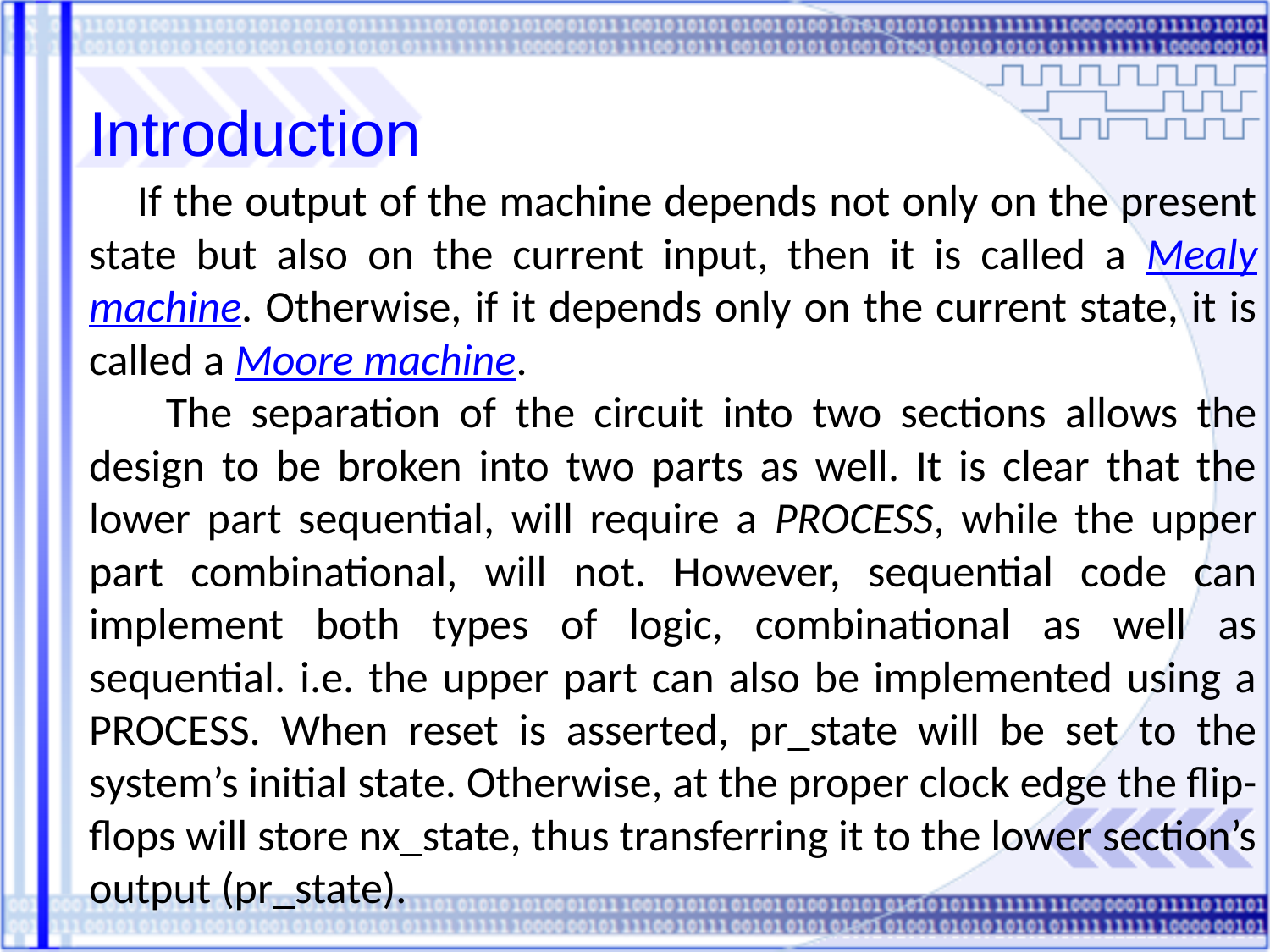

Introduction
    If the output of the machine depends not only on the present state but also on the current input, then it is called a Mealy machine. Otherwise, if it depends only on the current state, it is called a Moore machine.
    The separation of the circuit into two sections allows the design to be broken into two parts as well. It is clear that the lower part sequential, will require a PROCESS, while the upper part combinational, will not. However, sequential code can implement both types of logic, combinational as well as sequential. i.e. the upper part can also be implemented using a PROCESS. When reset is asserted, pr_state will be set to the system’s initial state. Otherwise, at the proper clock edge the flip-flops will store nx_state, thus transferring it to the lower section’s output (pr_state).